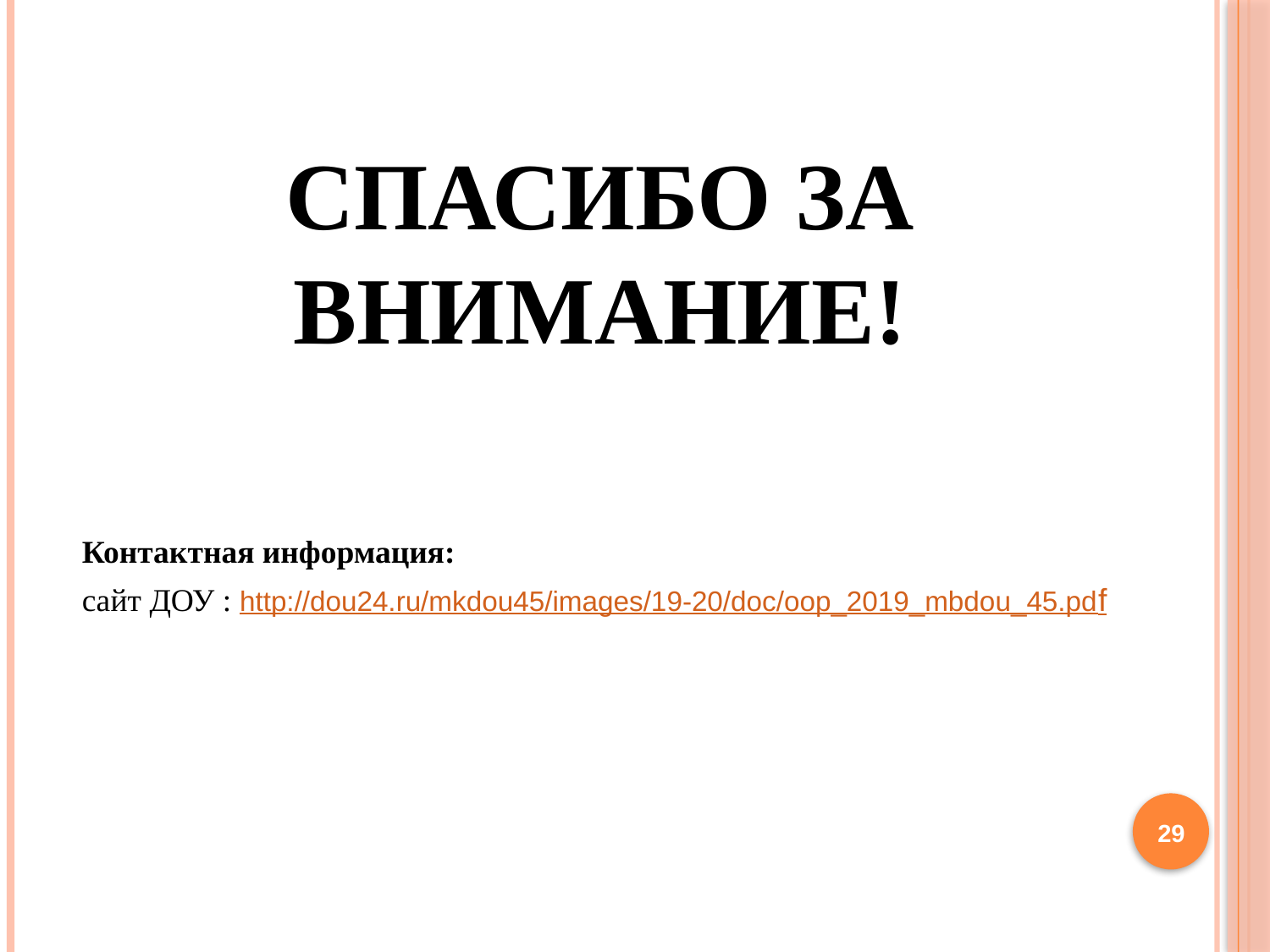

# Спасибо за внимание!

Контактная информация:
сайт ДОУ : http://dou24.ru/mkdou45/images/19-20/doc/oop_2019_mbdou_45.pdf

29